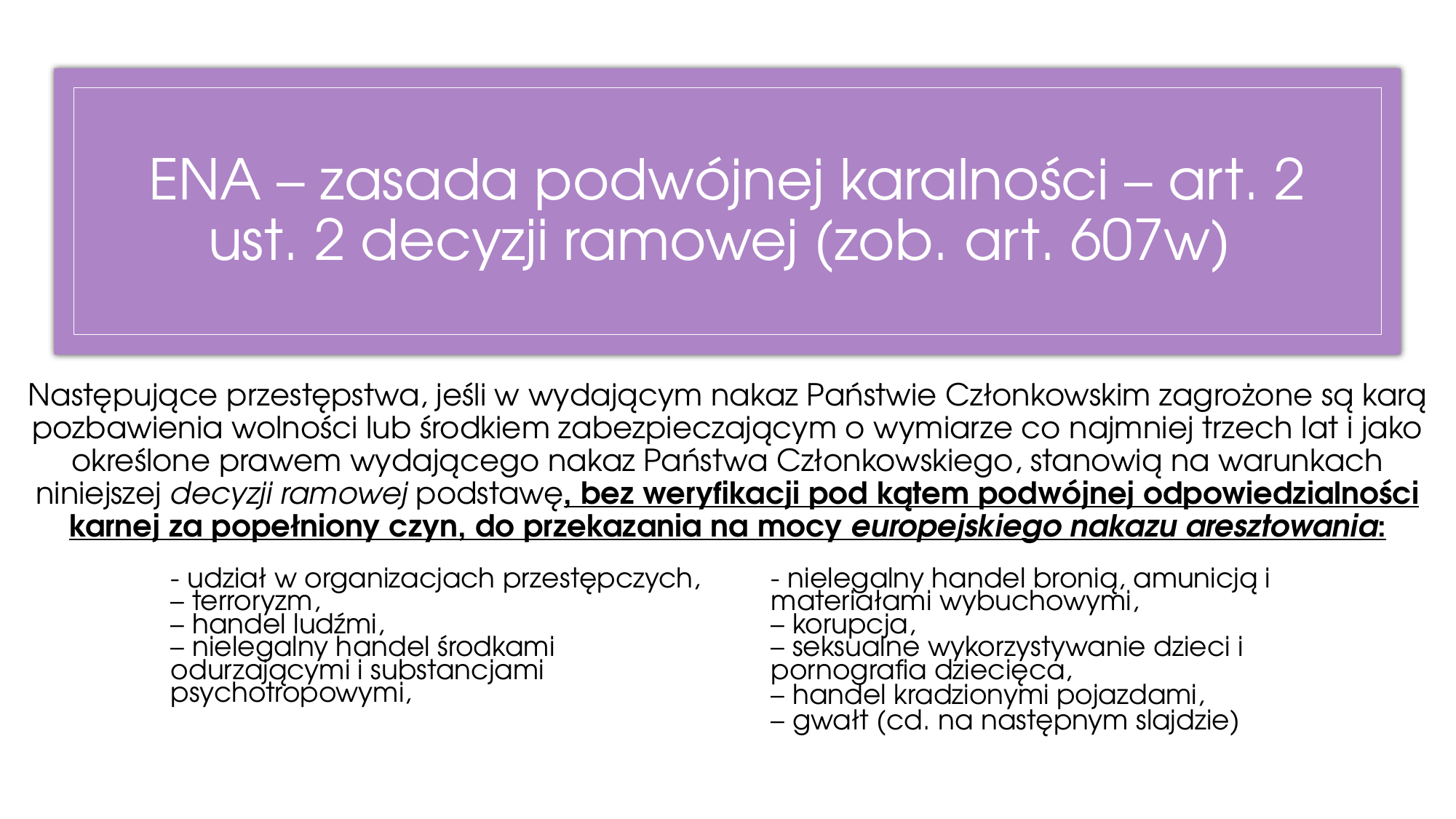

# ENA – zasada podwójnej karalności – art. 2 ust. 2 decyzji ramowej (zob. art. 607w)
Następujące przestępstwa, jeśli w wydającym nakaz Państwie Członkowskim zagrożone są karą pozbawienia wolności lub środkiem zabezpieczającym o wymiarze co najmniej trzech lat i jako określone prawem wydającego nakaz Państwa Członkowskiego, stanowią na warunkach niniejszej decyzji ramowej podstawę, bez weryfikacji pod kątem podwójnej odpowiedzialności karnej za popełniony czyn, do przekazania na mocy europejskiego nakazu aresztowania:

| - udział w organizacjach przestępczych, – terroryzm, – handel ludźmi, – nielegalny handel środkami odurzającymi i substancjami psychotropowymi, | - nielegalny handel bronią, amunicją i materiałami wybuchowymi, – korupcja, – seksualne wykorzystywanie dzieci i pornografia dziecięca, – handel kradzionymi pojazdami, – gwałt (cd. na następnym slajdzie) |
| --- | --- |